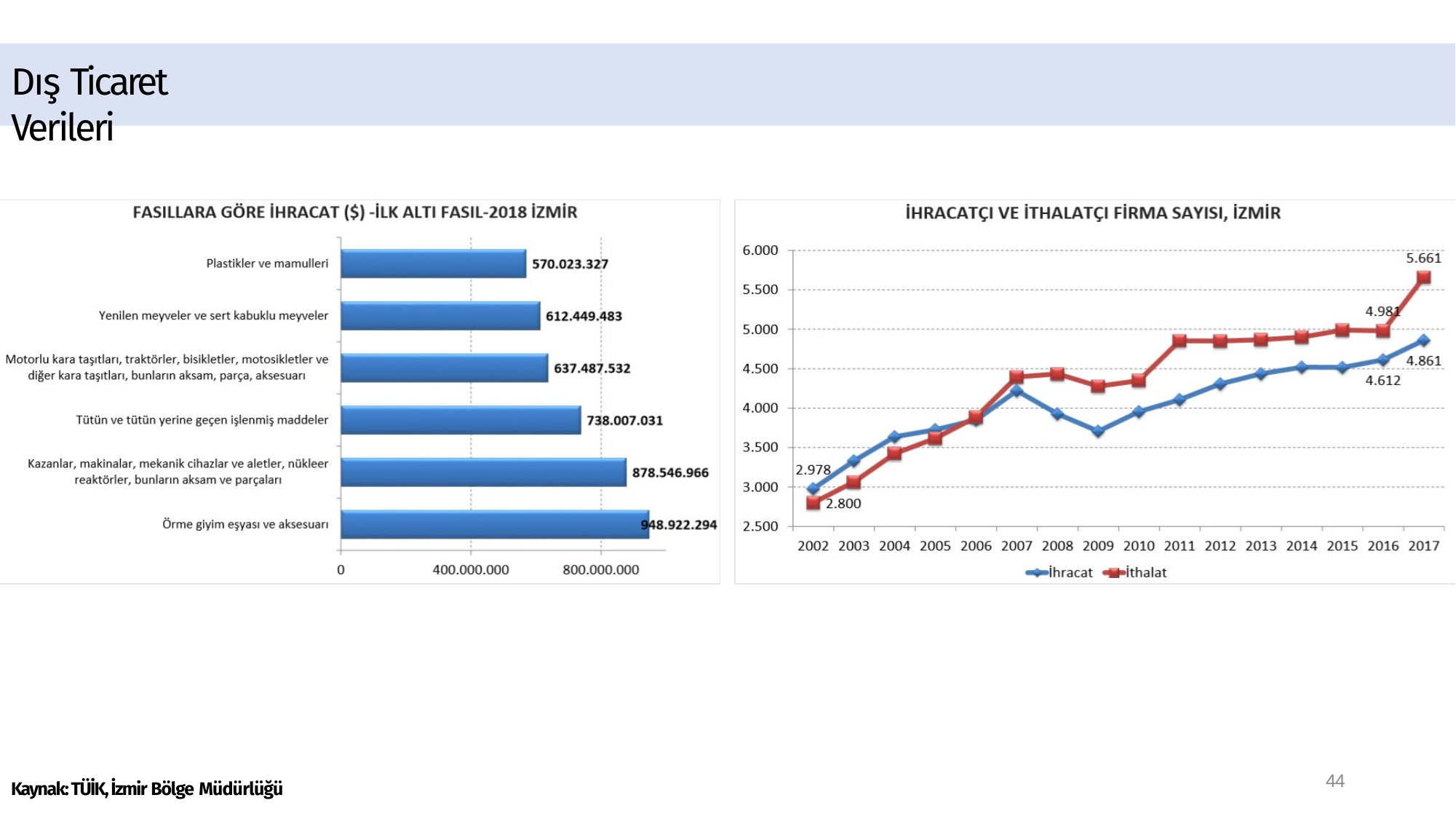

# Dış Ticaret Verileri

44
Kaynak: TÜİK, İzmir Bölge Müdürlüğü